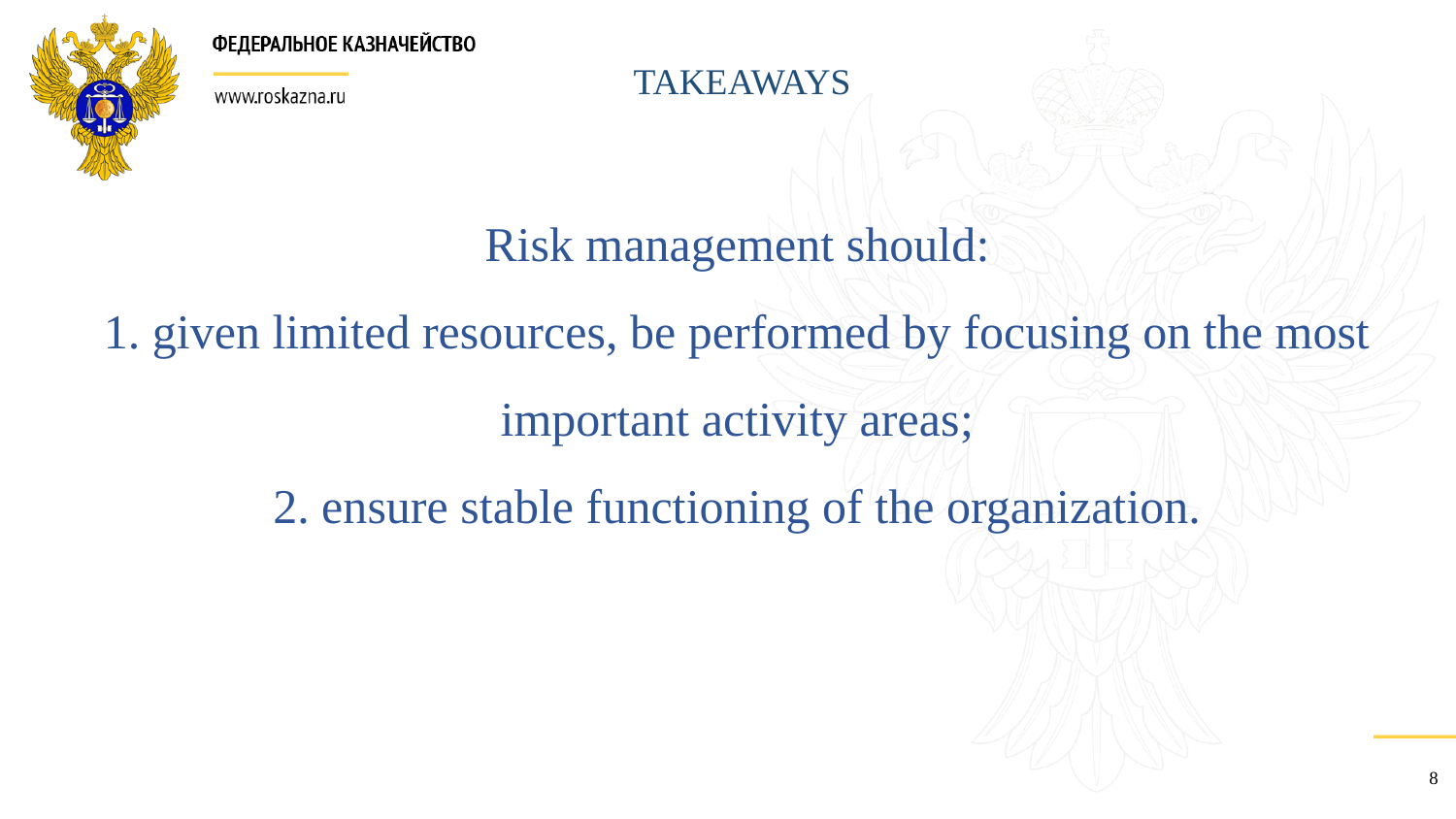

TAKEAWAYS
Risk management should:
1. given limited resources, be performed by focusing on the most important activity areas;
2. ensure stable functioning of the organization.
8